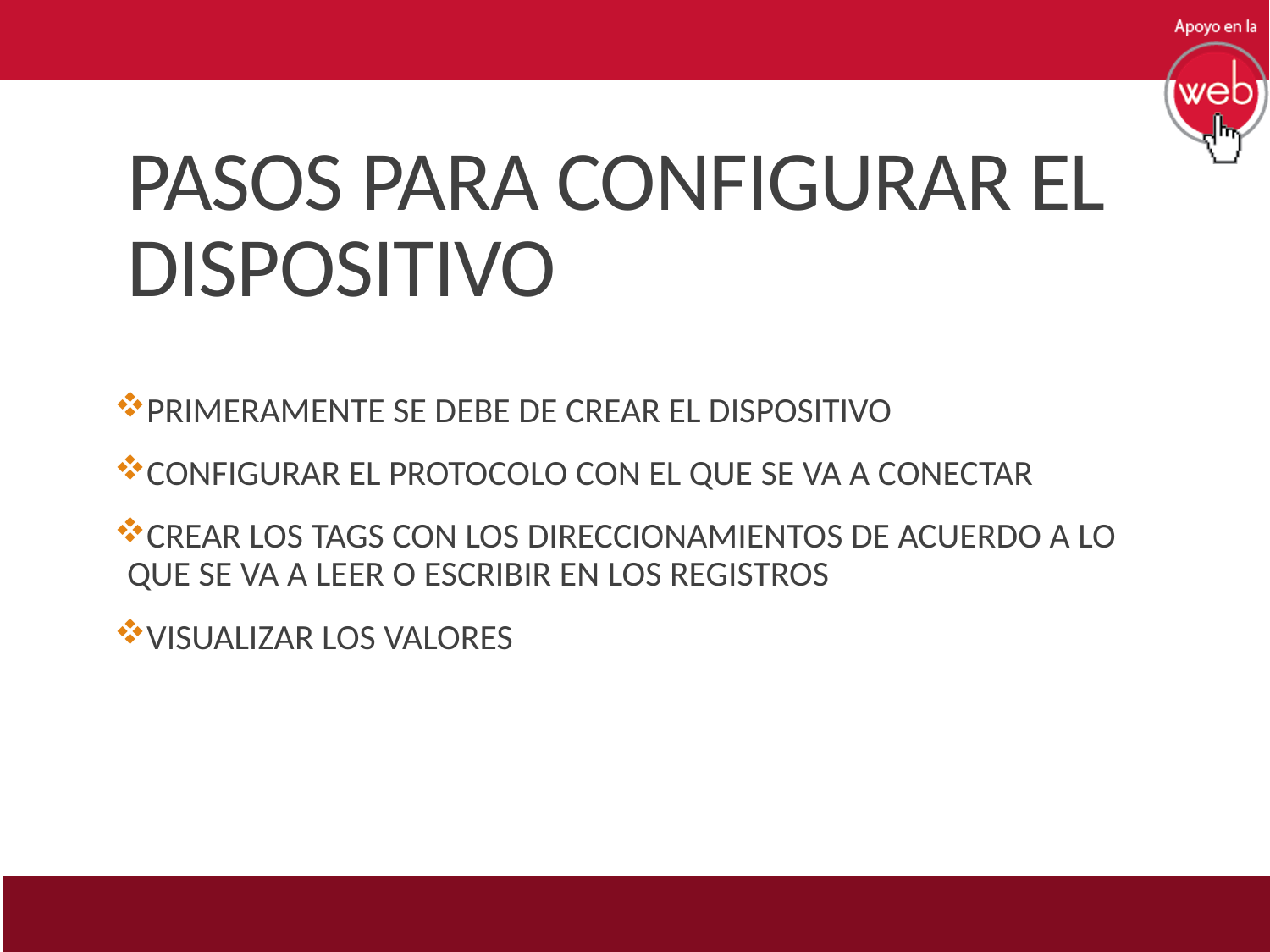

# PASOS PARA CONFIGURAR EL DISPOSITIVO

PRIMERAMENTE SE DEBE DE CREAR EL DISPOSITIVO
CONFIGURAR EL PROTOCOLO CON EL QUE SE VA A CONECTAR
CREAR LOS TAGS CON LOS DIRECCIONAMIENTOS DE ACUERDO A LO QUE SE VA A LEER O ESCRIBIR EN LOS REGISTROS
VISUALIZAR LOS VALORES